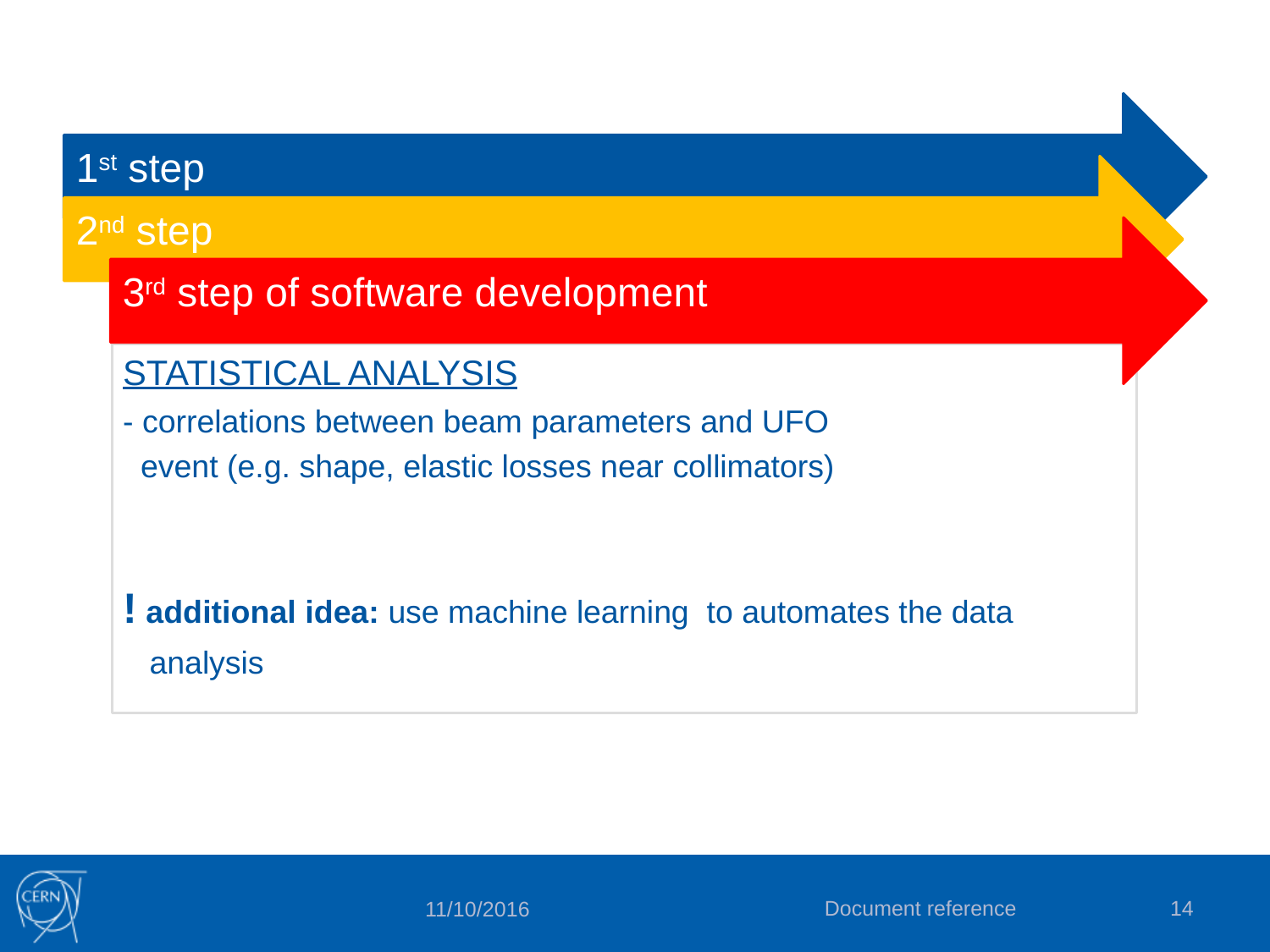

1st step
STATISTICAL ANALYSIS
- correlations between beam parameters and UFO
  event (e.g. shape, elastic losses near collimators)

! additional idea: use machine learning  to automates the data
   analysis
2nd step
3rd step of software development
Document reference
14
11/10/2016